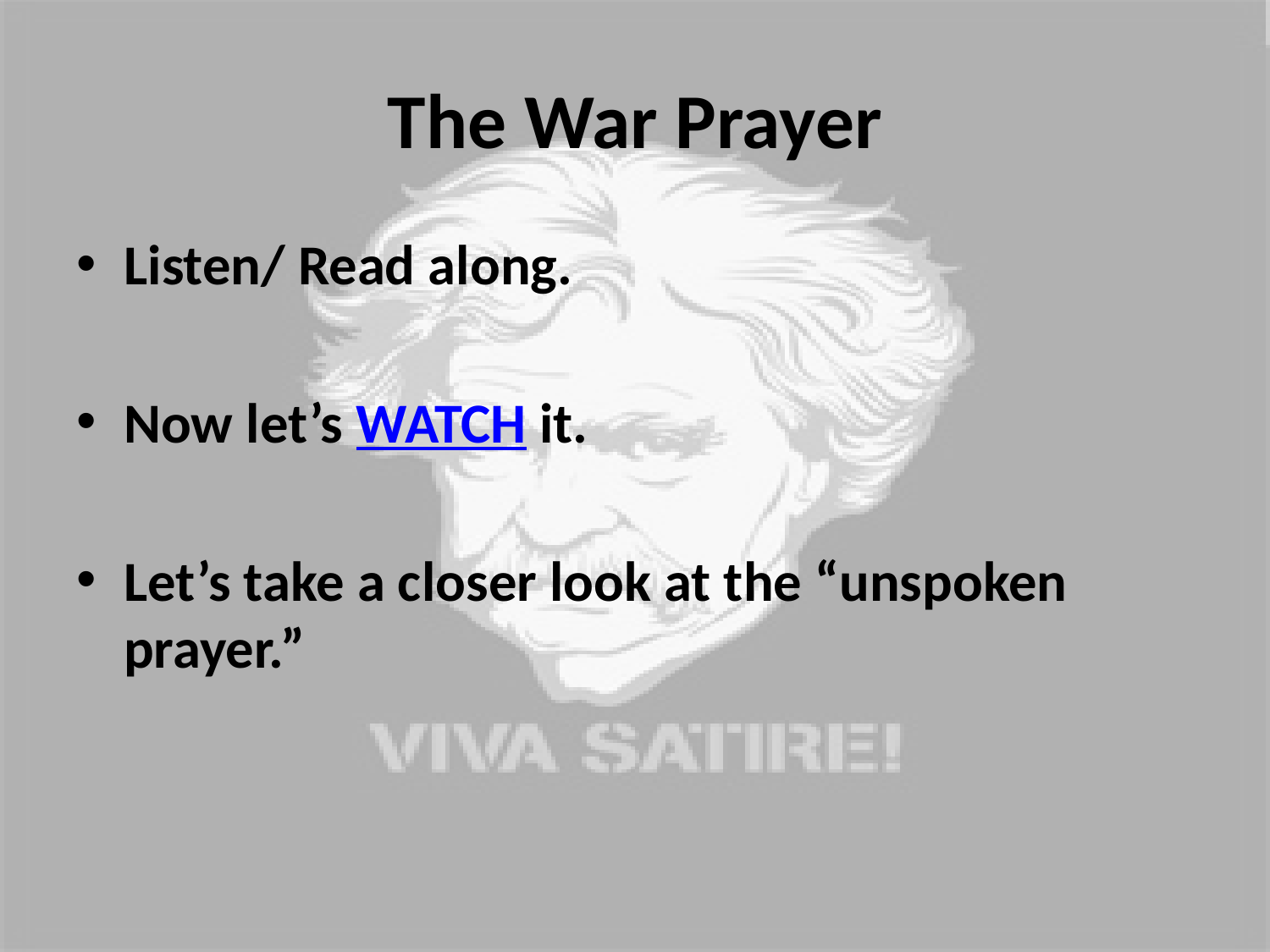

# The War Prayer
Listen/ Read along.

Now let’s WATCH it.

Let’s take a closer look at the “unspoken prayer.”